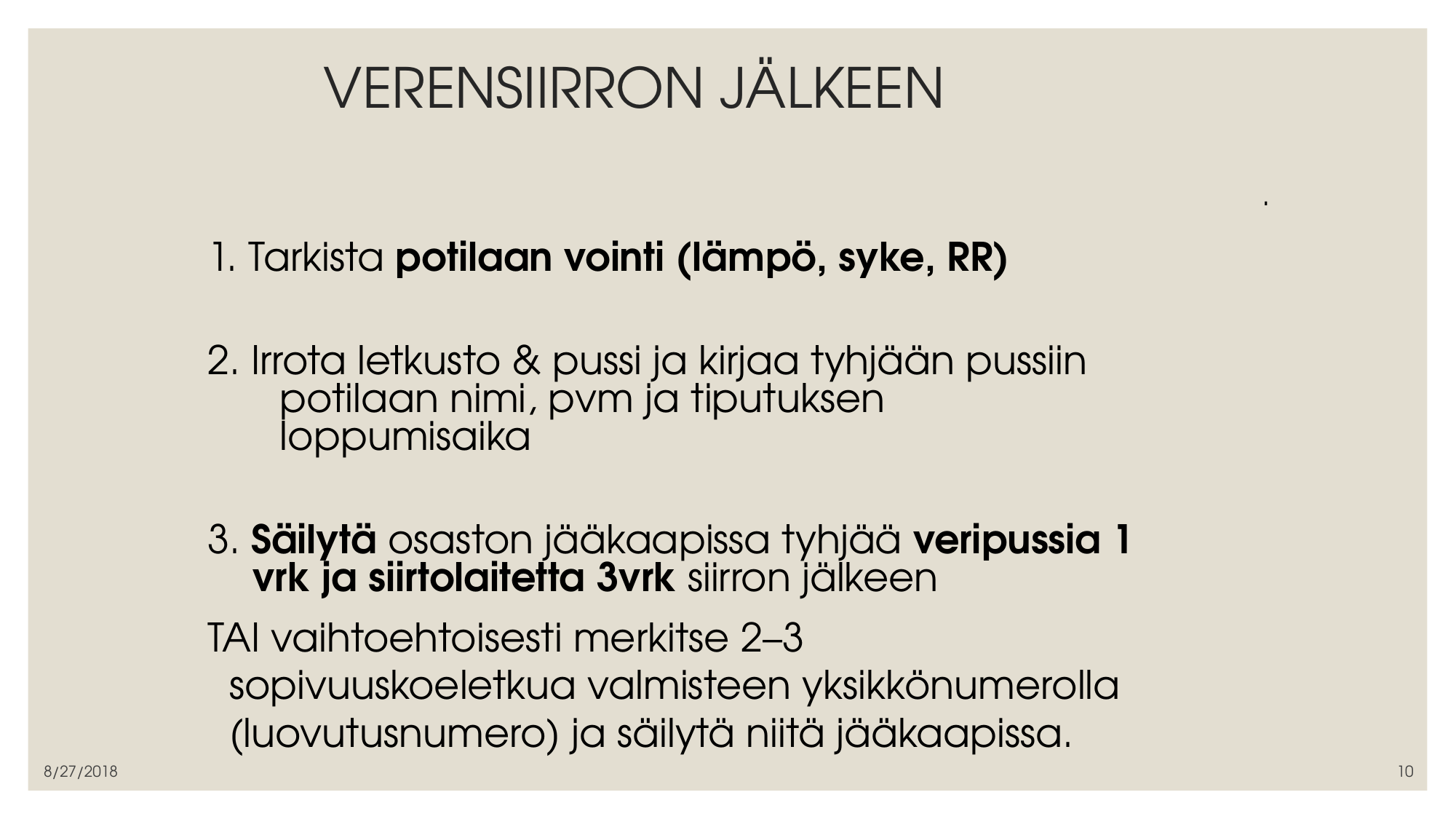

# VERENSIIRRON JÄLKEEN

1. Tarkista potilaan vointi (lämpö, syke, RR)

2. Irrota letkusto & pussi ja kirjaa tyhjään pussiin potilaan nimi, pvm ja tiputuksen loppumisaika

3. Säilytä osaston jääkaapissa tyhjää veripussia 1 vrk ja siirtolaitetta 3vrk siirron jälkeen
TAI vaihtoehtoisesti merkitse 2–3 sopivuuskoeletkua valmisteen yksikkönumerolla (luovutusnumero) ja säilytä niitä jääkaapissa.

.

8/27/2018
10